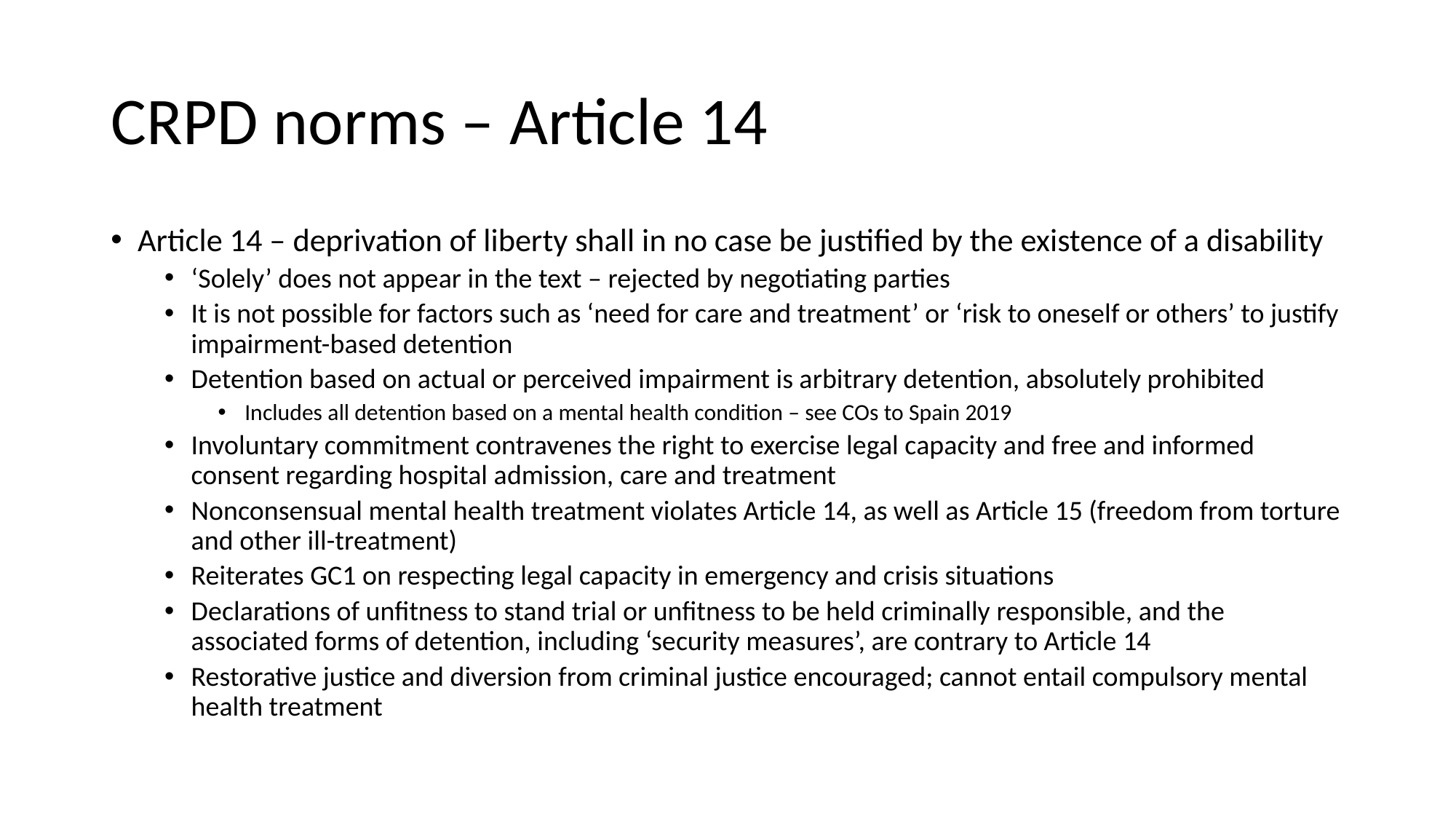

# CRPD norms – Article 14
Article 14 – deprivation of liberty shall in no case be justified by the existence of a disability
‘Solely’ does not appear in the text – rejected by negotiating parties
It is not possible for factors such as ‘need for care and treatment’ or ‘risk to oneself or others’ to justify impairment-based detention
Detention based on actual or perceived impairment is arbitrary detention, absolutely prohibited
Includes all detention based on a mental health condition – see COs to Spain 2019
Involuntary commitment contravenes the right to exercise legal capacity and free and informed consent regarding hospital admission, care and treatment
Nonconsensual mental health treatment violates Article 14, as well as Article 15 (freedom from torture and other ill-treatment)
Reiterates GC1 on respecting legal capacity in emergency and crisis situations
Declarations of unfitness to stand trial or unfitness to be held criminally responsible, and the associated forms of detention, including ‘security measures’, are contrary to Article 14
Restorative justice and diversion from criminal justice encouraged; cannot entail compulsory mental health treatment